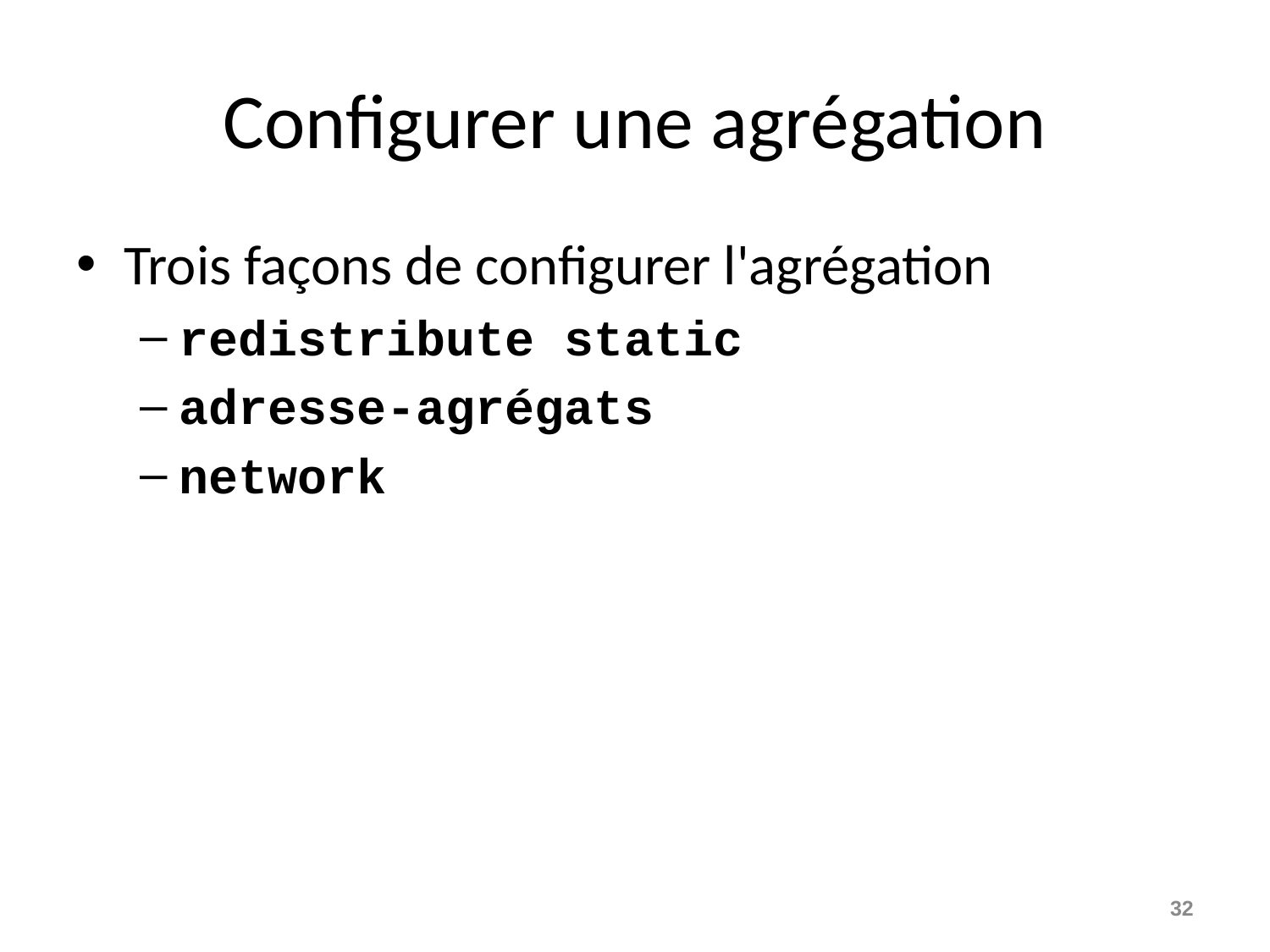

# Configurer une agrégation
Trois façons de configurer l'agrégation
redistribute static
adresse-agrégats
network
32